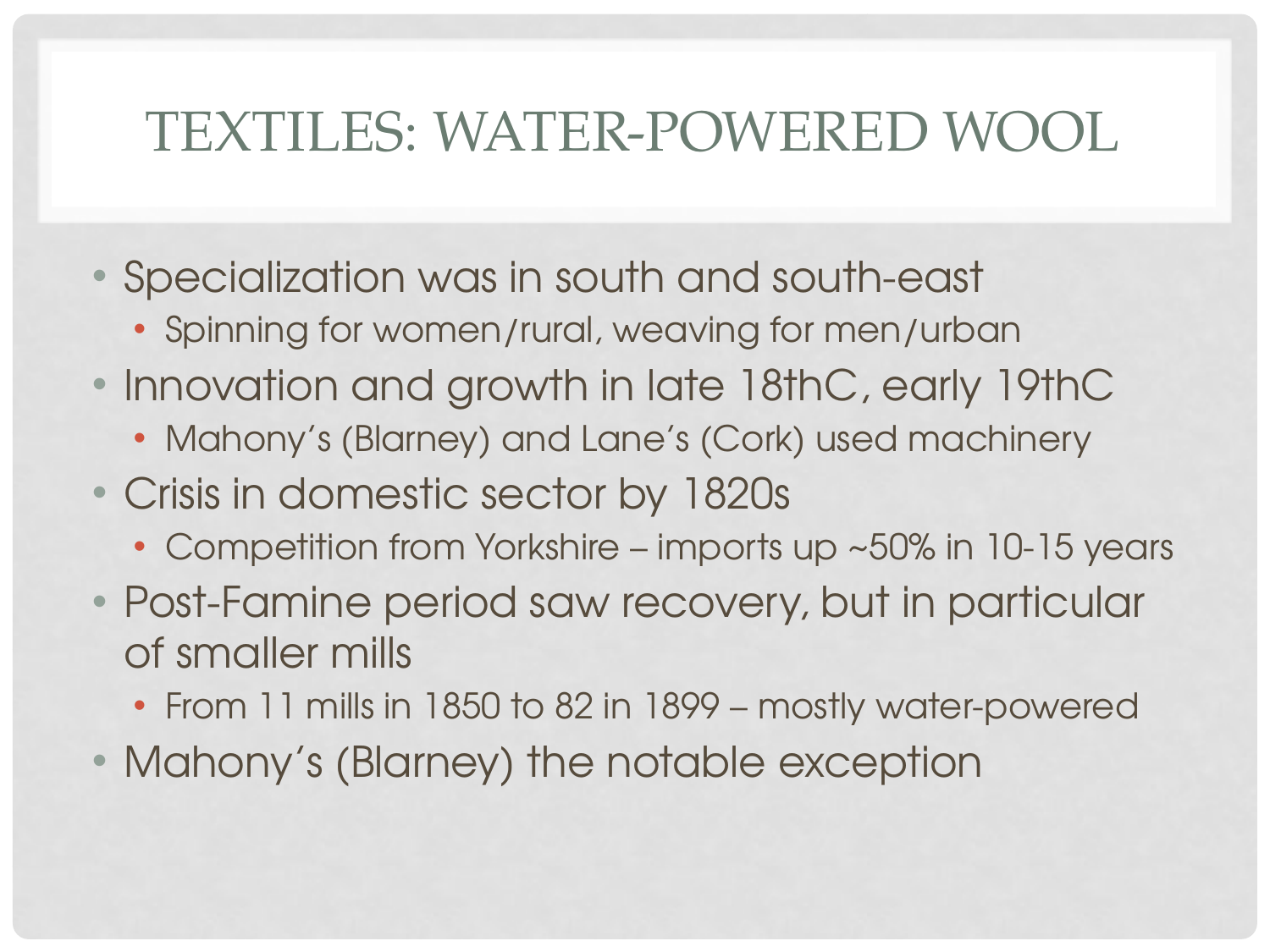

# Textiles: Water-powered wool
Specialization was in south and south-east
Spinning for women/rural, weaving for men/urban
Innovation and growth in late 18thC, early 19thC
Mahony’s (Blarney) and Lane’s (Cork) used machinery
Crisis in domestic sector by 1820s
Competition from Yorkshire – imports up ~50% in 10-15 years
Post-Famine period saw recovery, but in particular of smaller mills
From 11 mills in 1850 to 82 in 1899 – mostly water-powered
Mahony’s (Blarney) the notable exception